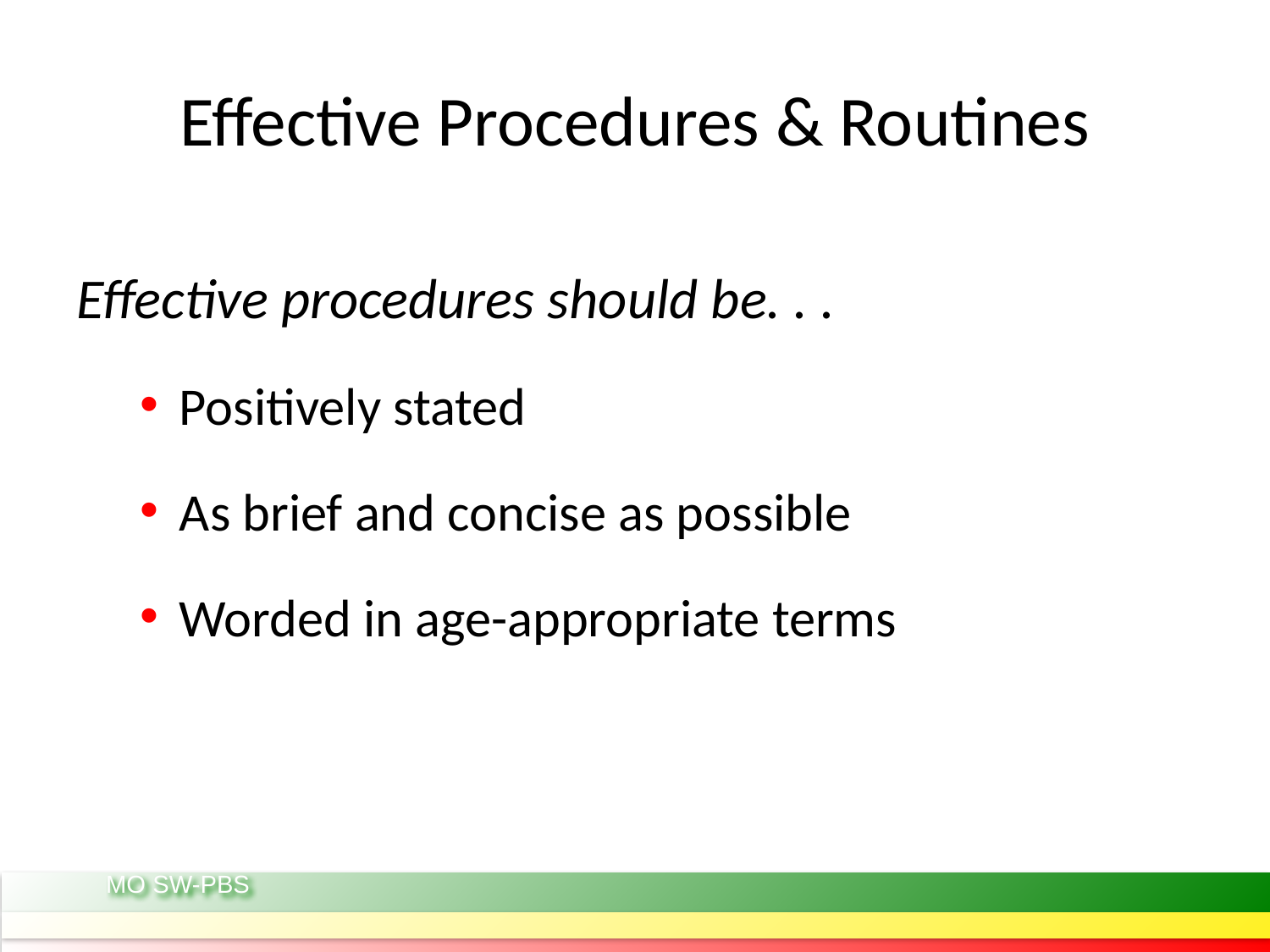

# Effective Procedures & Routines
Effective procedures should be. . .
Positively stated
As brief and concise as possible
Worded in age-appropriate terms